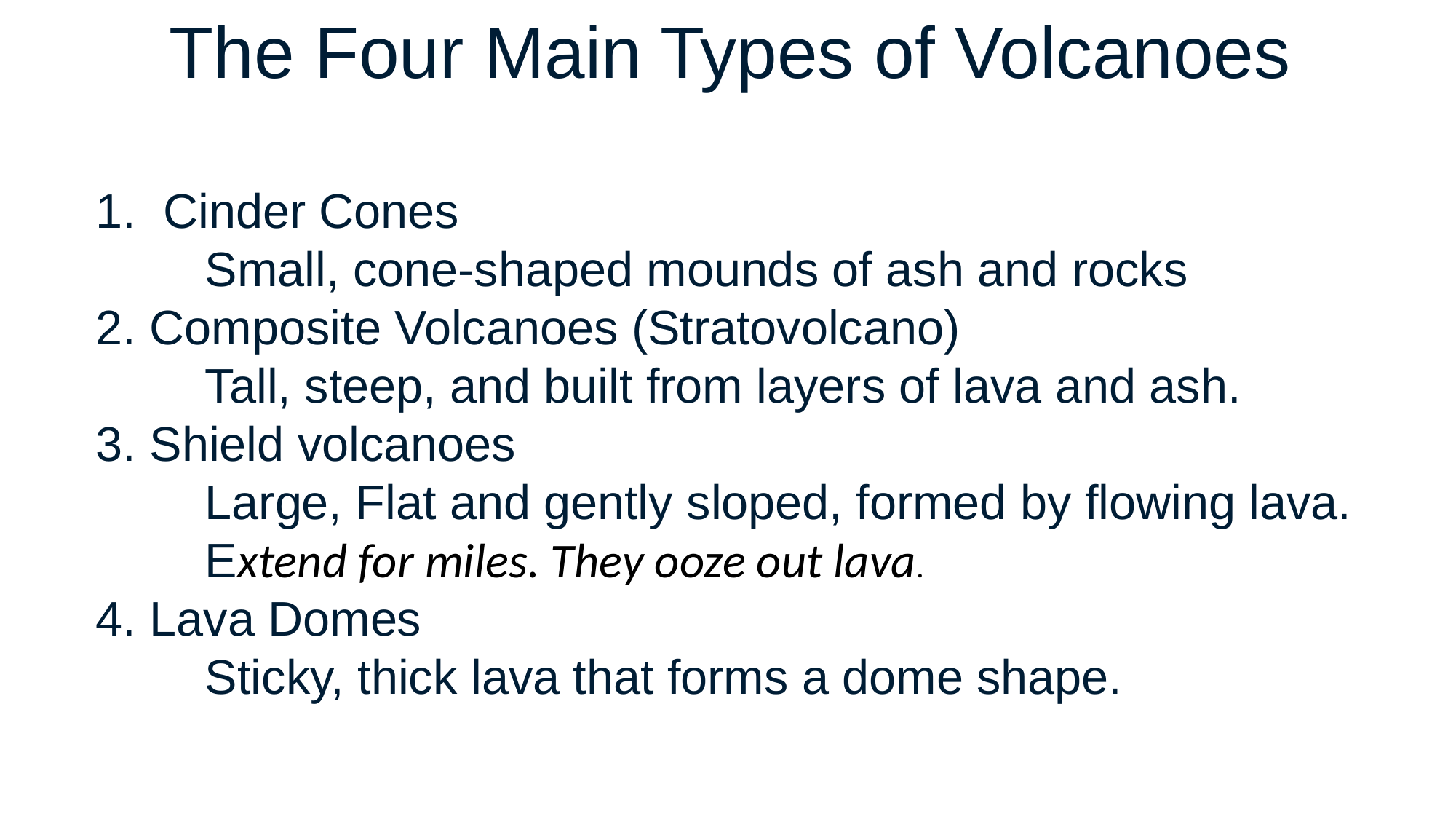

The Four Main Types of Volcanoes

1.  Cinder Cones
	Small, cone-shaped mounds of ash and rocks
2. Composite Volcanoes (Stratovolcano)
	Tall, steep, and built from layers of lava and ash.
3. Shield volcanoes
	Large, Flat and gently sloped, formed by flowing lava. 	Extend for miles. They ooze out lava.
4. Lava Domes
	Sticky, thick lava that forms a dome shape.